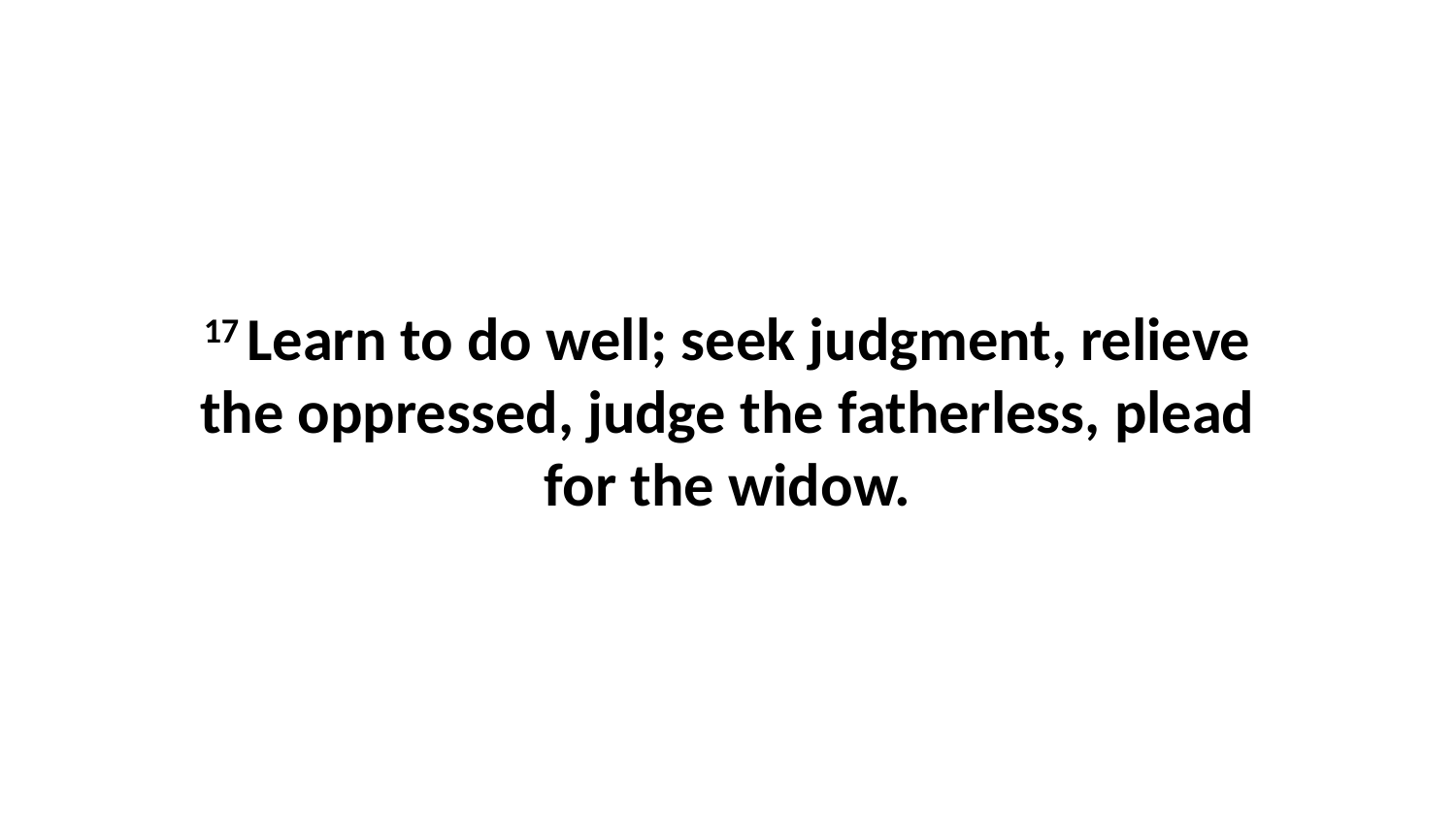

17 Learn to do well; seek judgment, relieve the oppressed, judge the fatherless, plead for the widow.